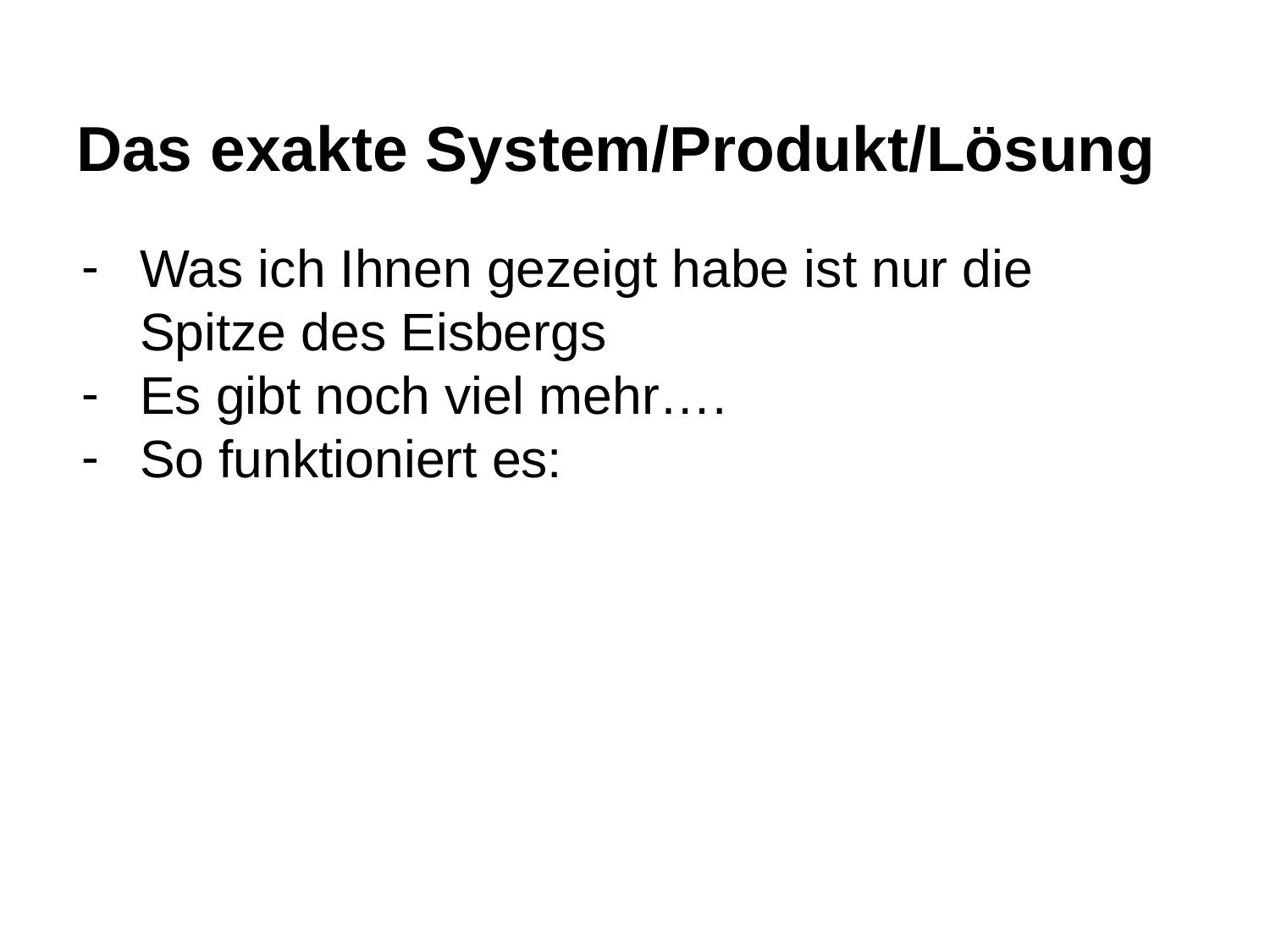

# Das exakte System/Produkt/Lösung
Was ich Ihnen gezeigt habe ist nur die Spitze des Eisbergs
Es gibt noch viel mehr….
So funktioniert es: